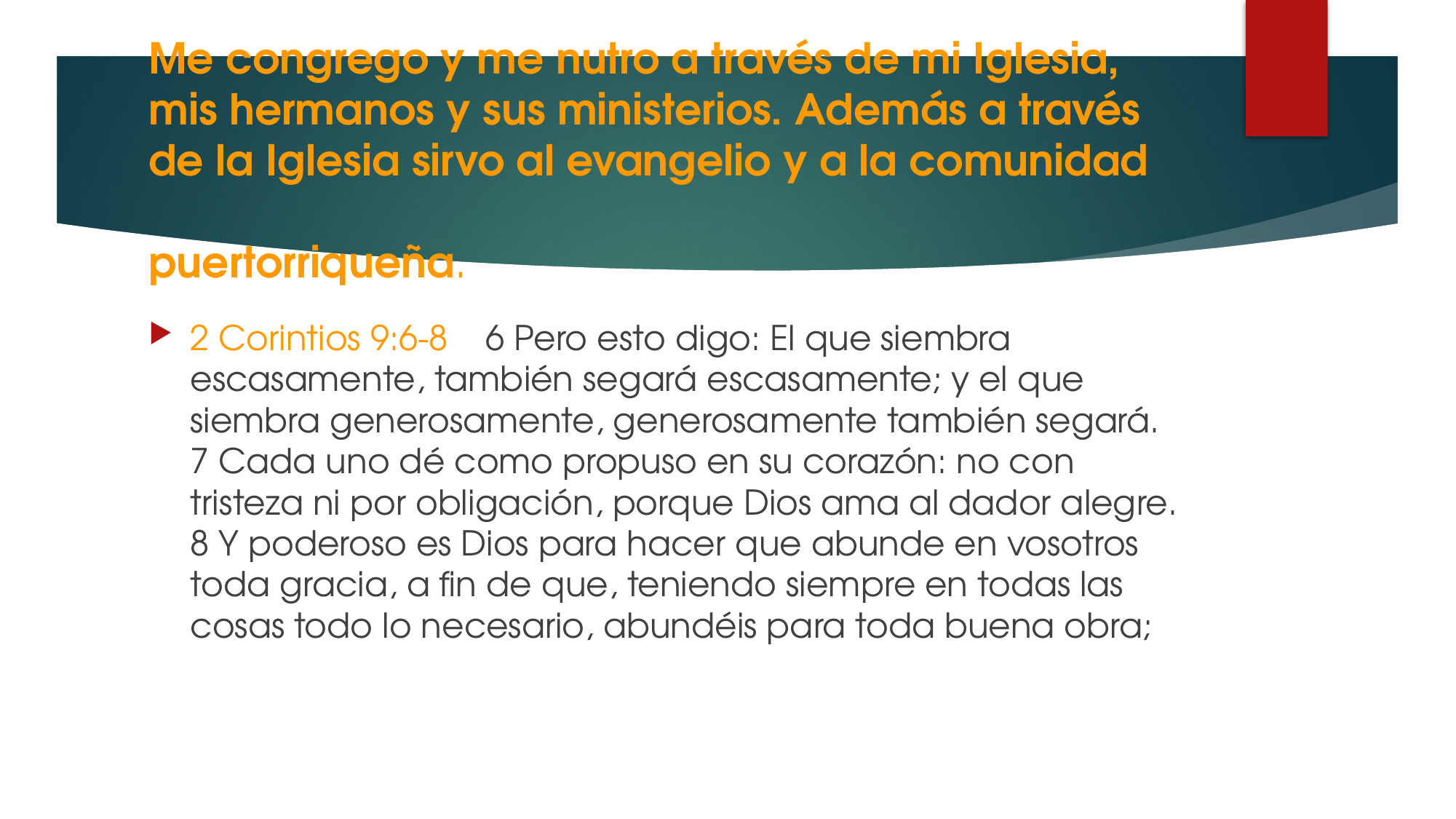

# Me congrego y me nutro a través de mi Iglesia, mis hermanos y sus ministerios. Además a través de la Iglesia sirvo al evangelio y a la comunidad      							puertorriqueña.
2 Corintios 9:6-8    6 Pero esto digo: El que siembra escasamente, también segará escasamente; y el que siembra generosamente, generosamente también segará. 7 Cada uno dé como propuso en su corazón: no con tristeza ni por obligación, porque Dios ama al dador alegre. 8 Y poderoso es Dios para hacer que abunde en vosotros toda gracia, a fin de que, teniendo siempre en todas las cosas todo lo necesario, abundéis para toda buena obra;